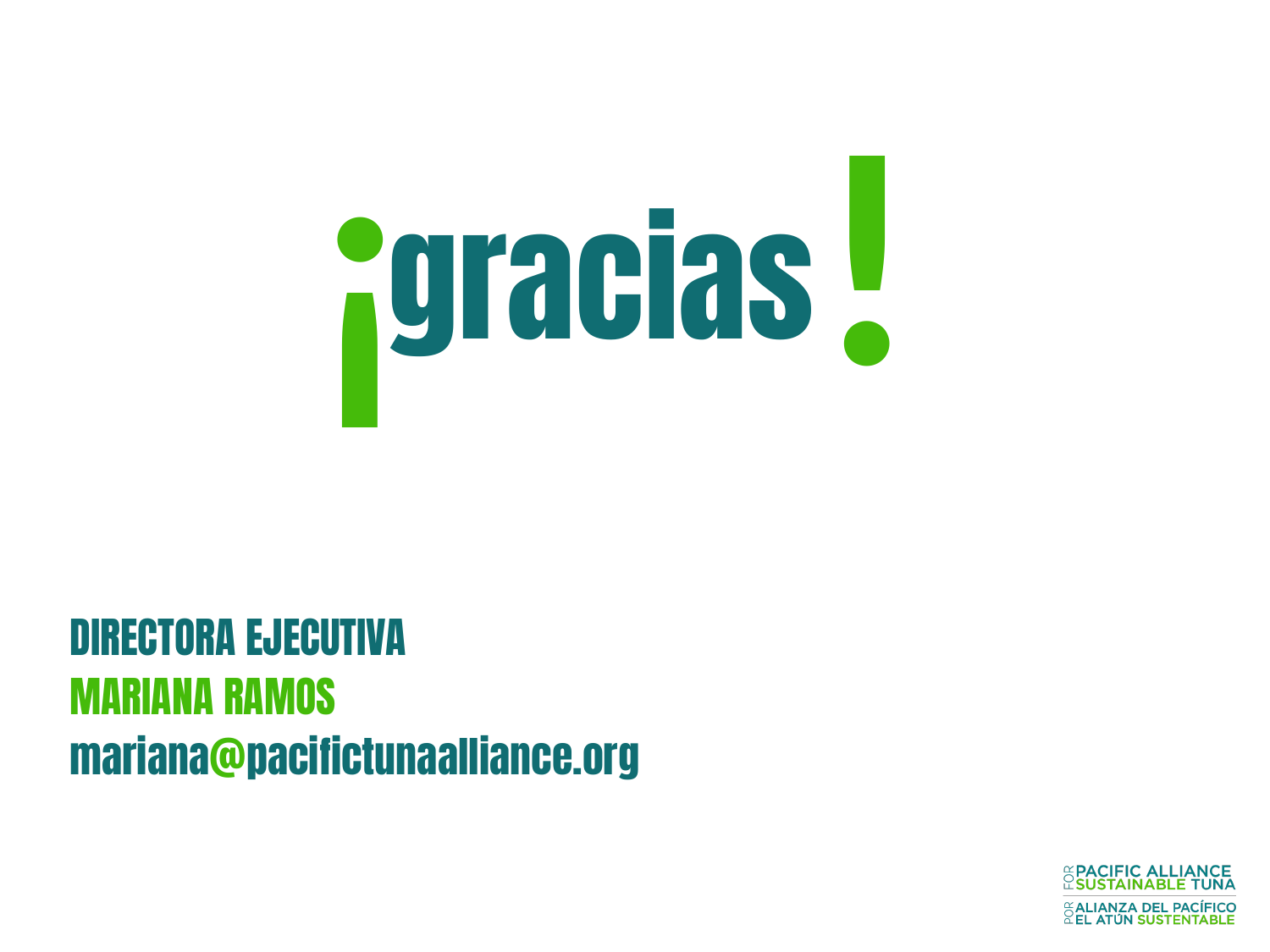

!
!
gracias

DIRECTORA EJECUTIVA
MARIANA RAMOS
mariana@pacifictunaalliance.org